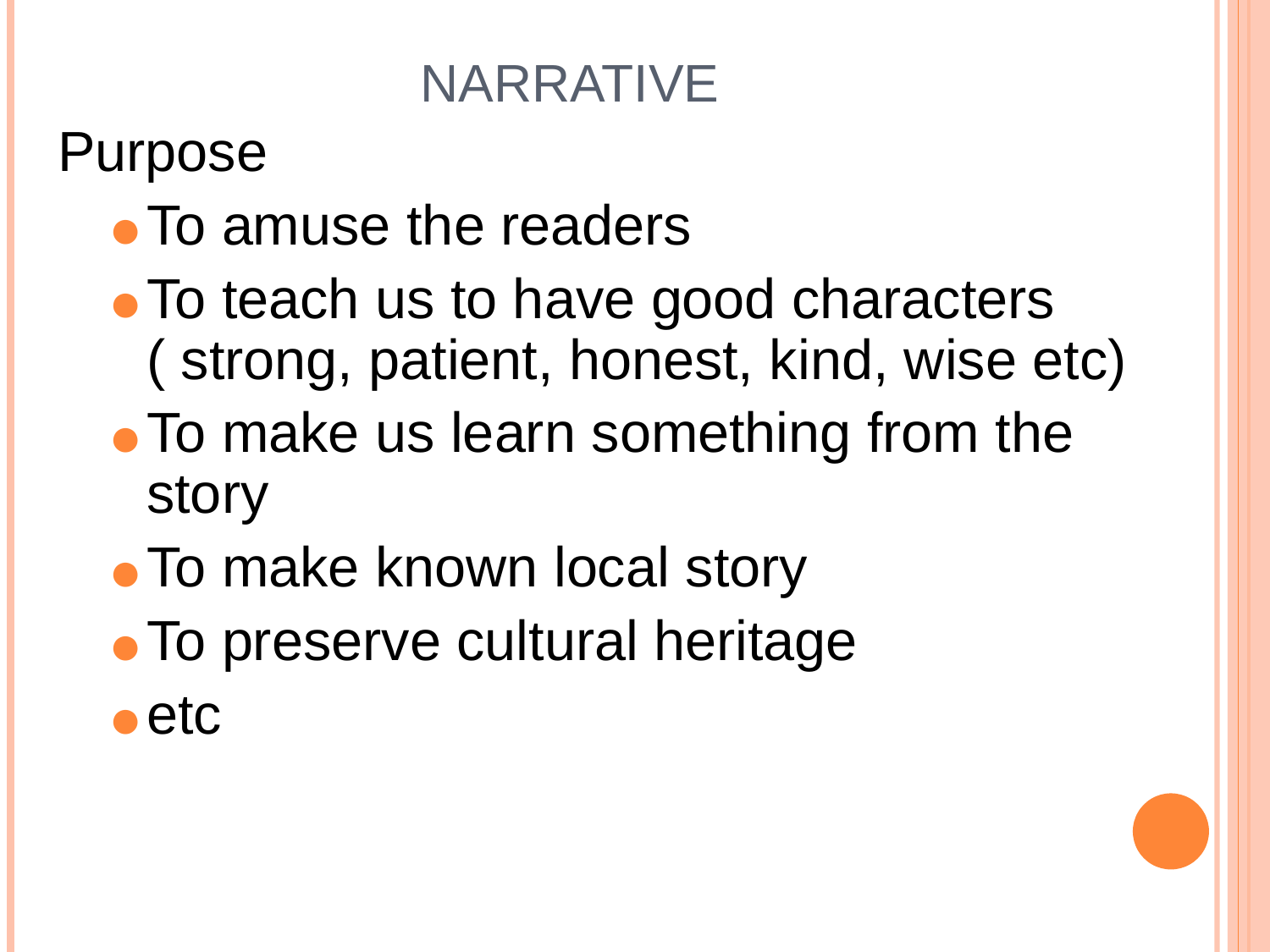

# NARRATIVE
Purpose
To amuse the readers
To teach us to have good characters ( strong, patient, honest, kind, wise etc)
To make us learn something from the story
To make known local story
To preserve cultural heritage
etc